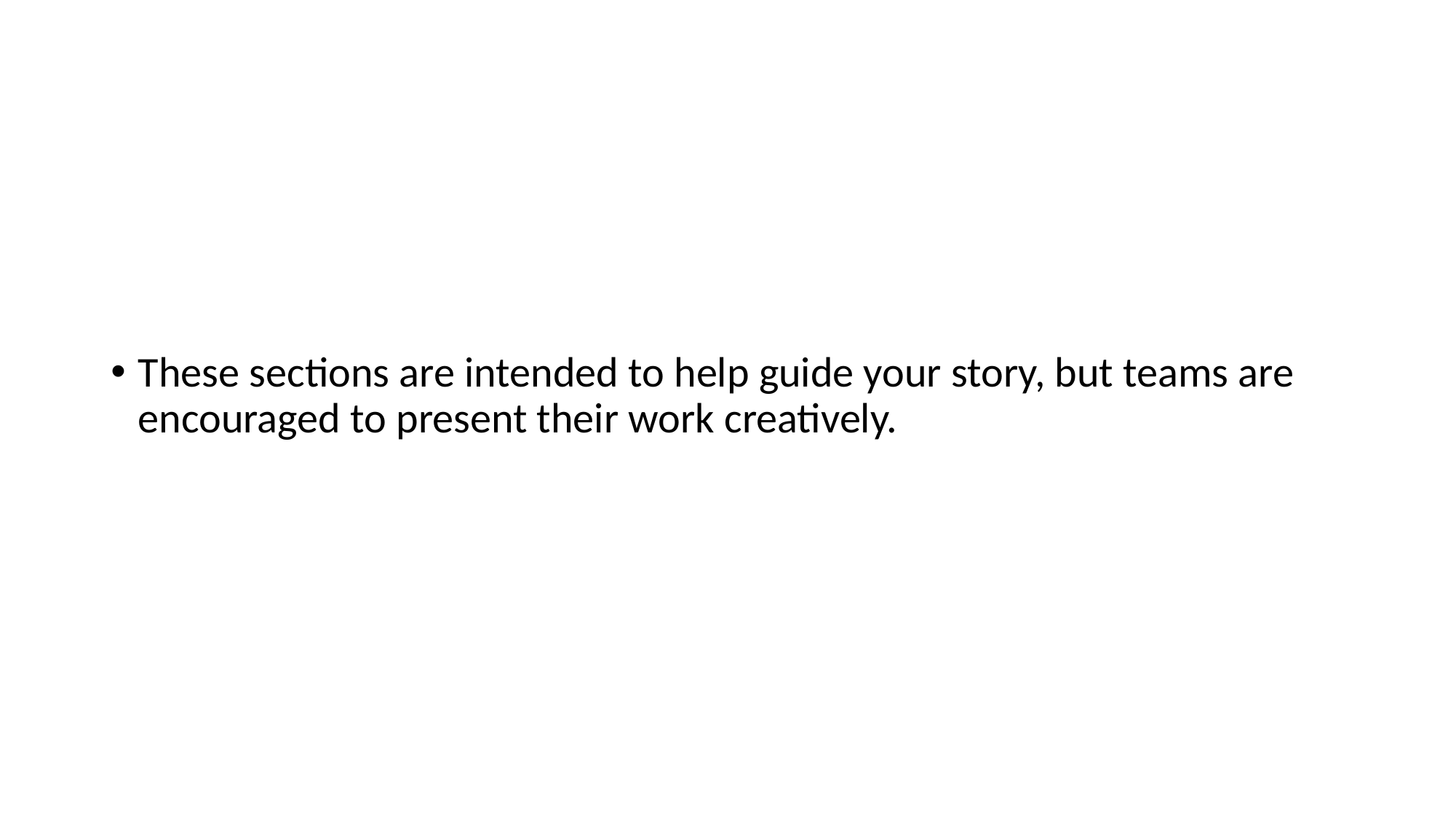

#

These sections are intended to help guide your story, but teams are encouraged to present their work creatively.